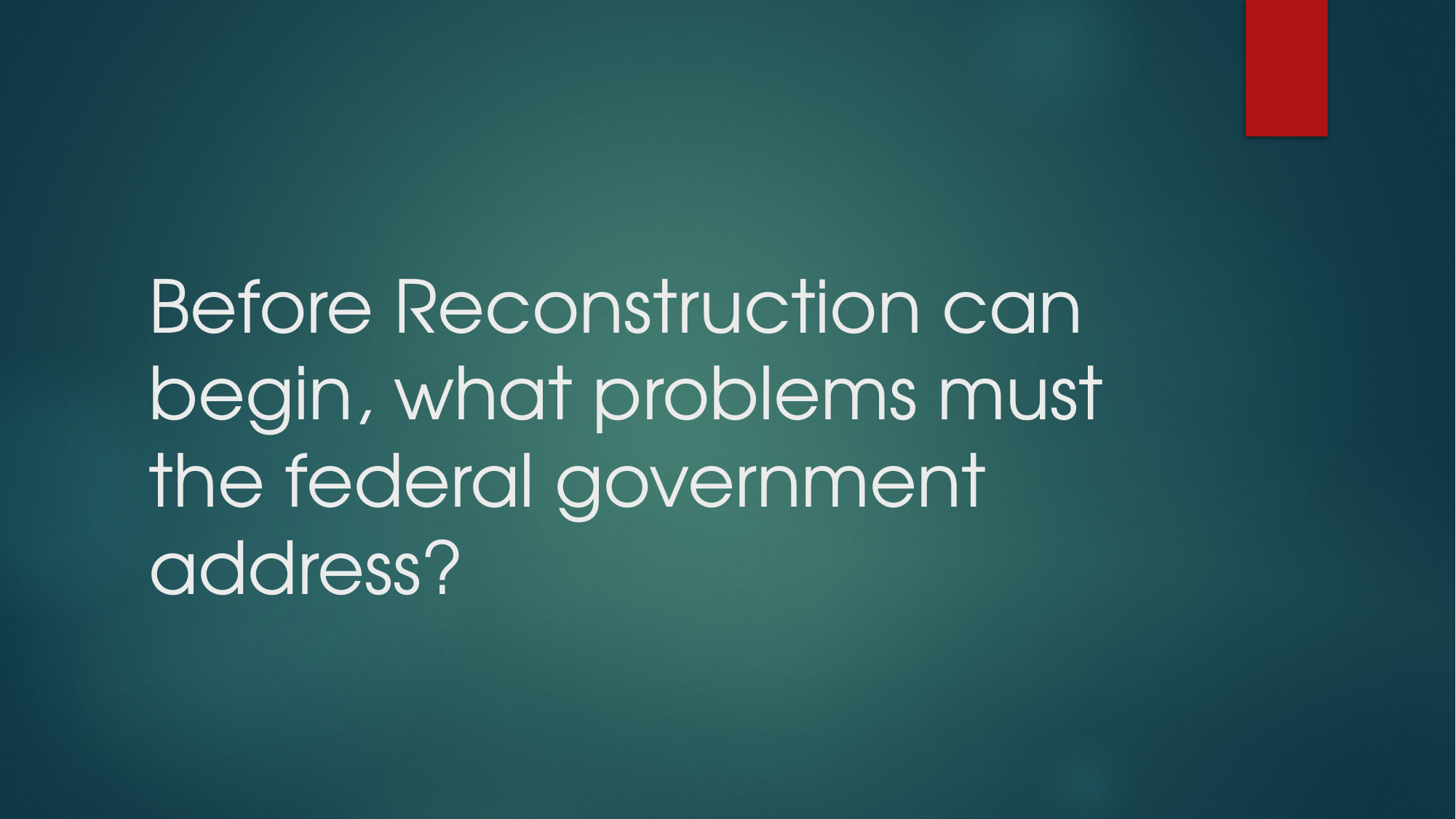

# Before Reconstruction can begin, what problems must the federal government address?